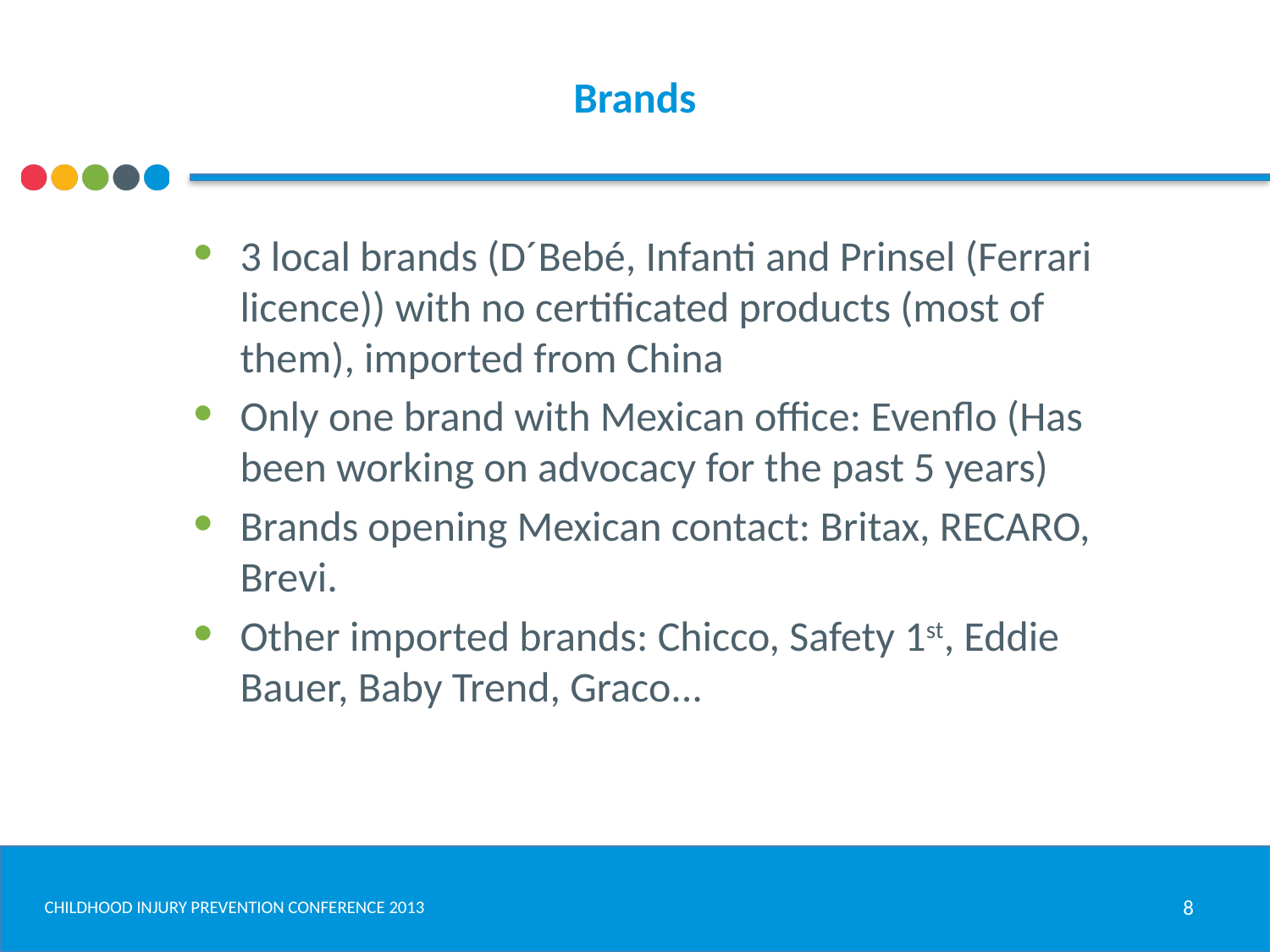

# Brands
3 local brands (D´Bebé, Infanti and Prinsel (Ferrari licence)) with no certificated products (most of them), imported from China
Only one brand with Mexican office: Evenflo (Has been working on advocacy for the past 5 years)
Brands opening Mexican contact: Britax, RECARO, Brevi.
Other imported brands: Chicco, Safety 1st, Eddie Bauer, Baby Trend, Graco...

8